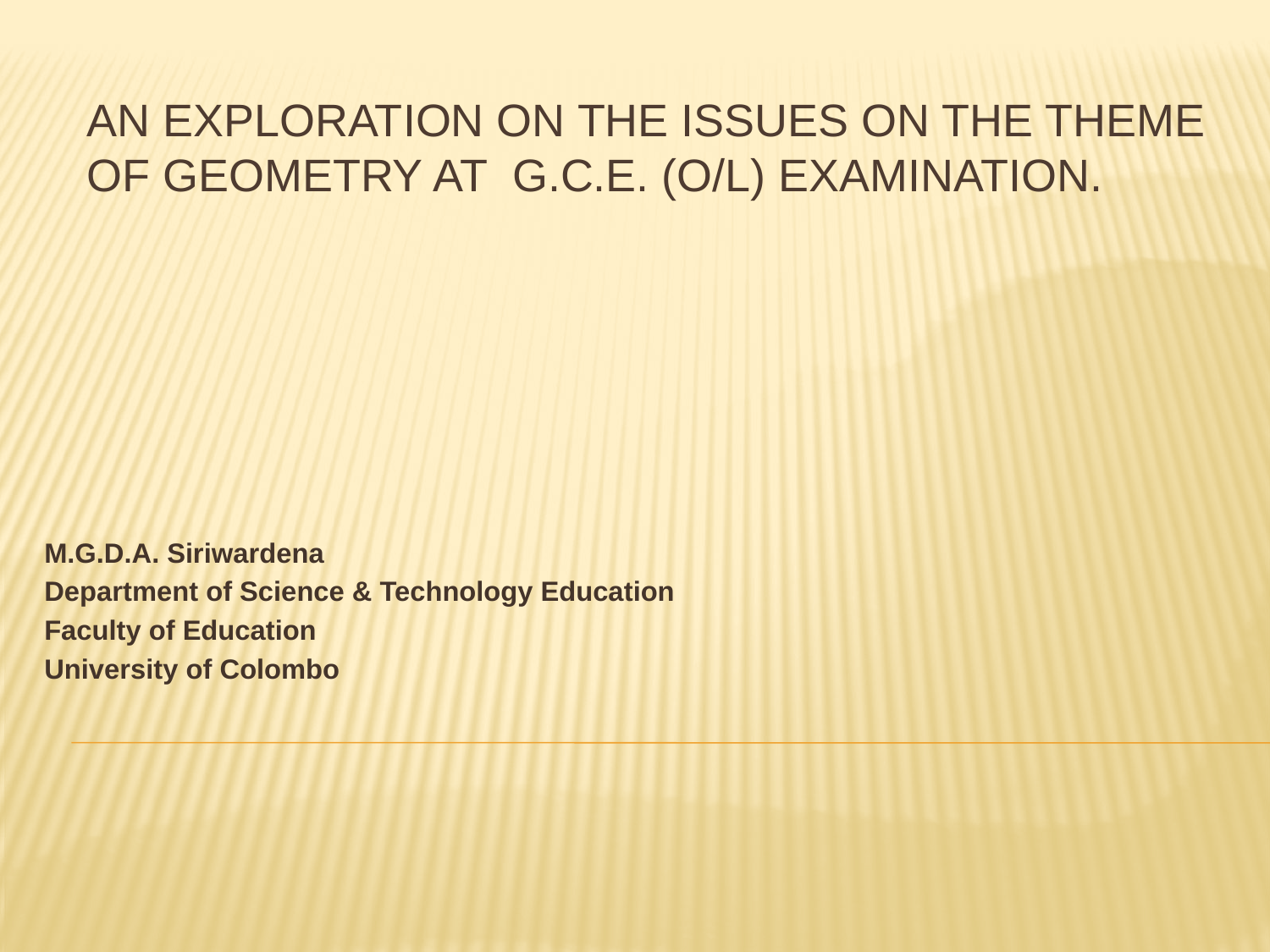

# An exploration on the issues on the theme of geometry at  G.C.E. (O/L) Examination.
M.G.D.A. Siriwardena
Department of Science & Technology Education
Faculty of Education
University of Colombo